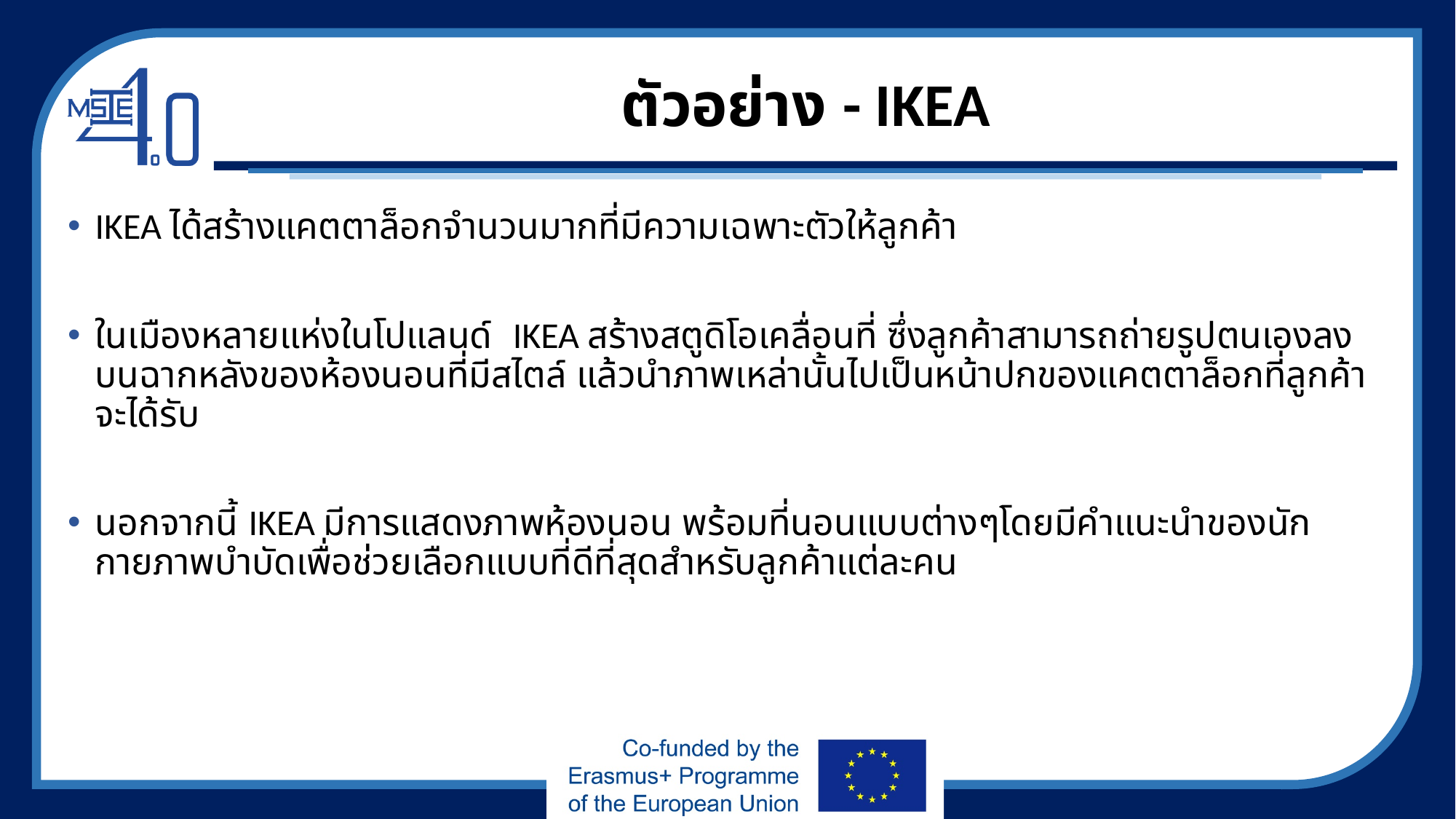

# ตัวอย่าง - IKEA
IKEA ได้สร้างแคตตาล็อกจำนวนมากที่มีความเฉพาะตัวให้ลูกค้า

ในเมืองหลายแห่งในโปแลนด์  IKEA สร้างสตูดิโอเคลื่อนที่ ซึ่งลูกค้าสามารถถ่ายรูปตนเองลงบนฉากหลังของห้องนอนที่มีสไตล์ แล้วนำภาพเหล่านั้นไปเป็นหน้าปกของแคตตาล็อกที่ลูกค้าจะได้รับ

นอกจากนี้ IKEA มีการแสดงภาพห้องนอน พร้อมที่นอนแบบต่างๆโดยมีคำแนะนำของนักกายภาพบำบัดเพื่อช่วยเลือกแบบที่ดีที่สุดสำหรับลูกค้าแต่ละคน